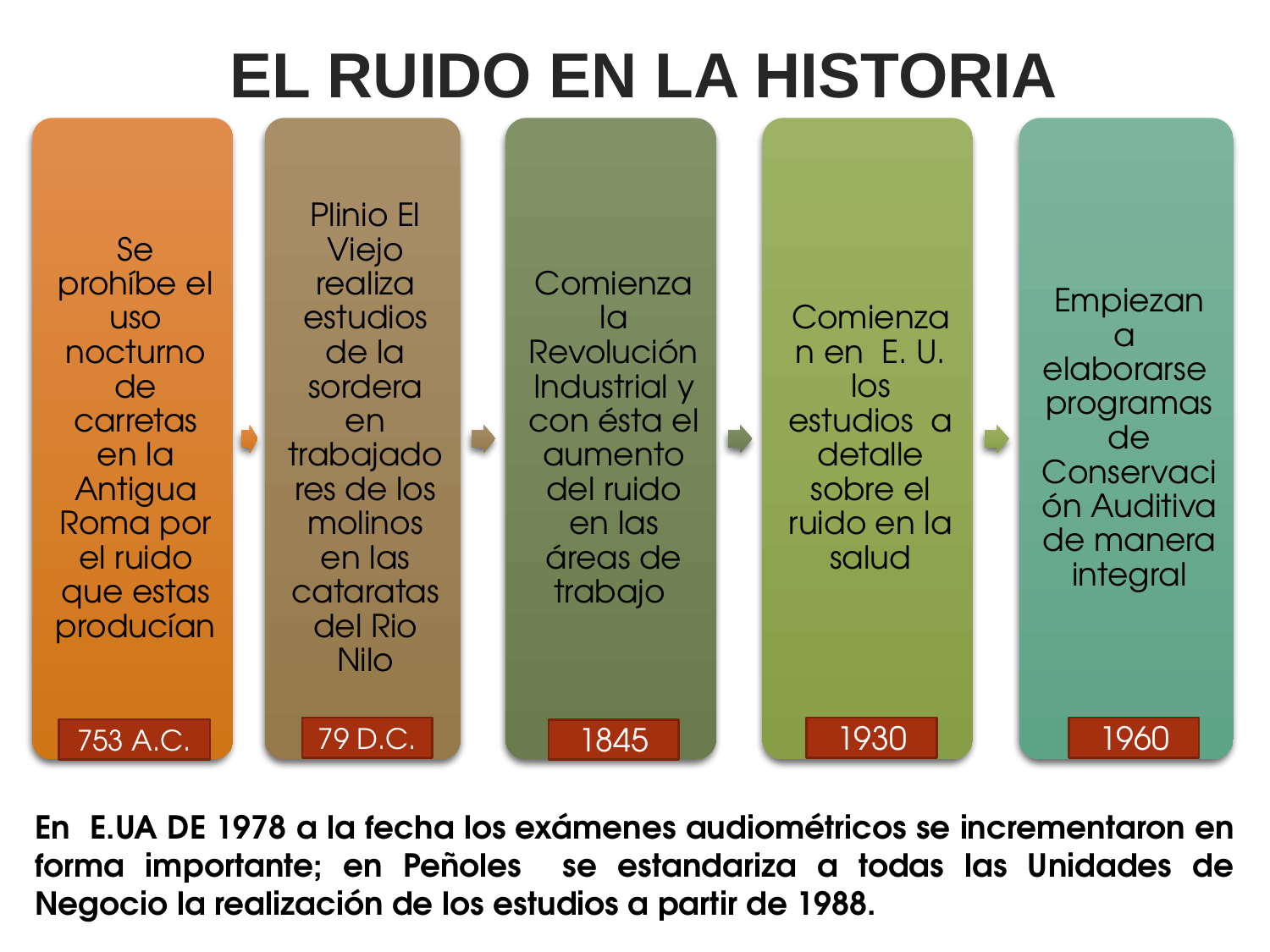

# EL RUIDO EN LA HISTORIA
Se prohíbe el uso nocturno de carretas en la Antigua Roma por el ruido que estas producían

Plinio El Viejo realiza estudios de la sordera en trabajadores de los molinos en las cataratas del Rio Nilo

Comienza la Revolución Industrial y con ésta el aumento del ruido en las áreas de trabajo

Comienzan en  E. U. los estudios  a detalle sobre el ruido en la salud

Empiezan a  elaborarse  programas de Conservación Auditiva de manera integral
79 D.C.
1930
1960
753 A.C.
1845
En  E.UA DE 1978 a la fecha los exámenes audiométricos se incrementaron en forma importante; en Peñoles  se estandariza a todas las Unidades de Negocio la realización de los estudios a partir de 1988.